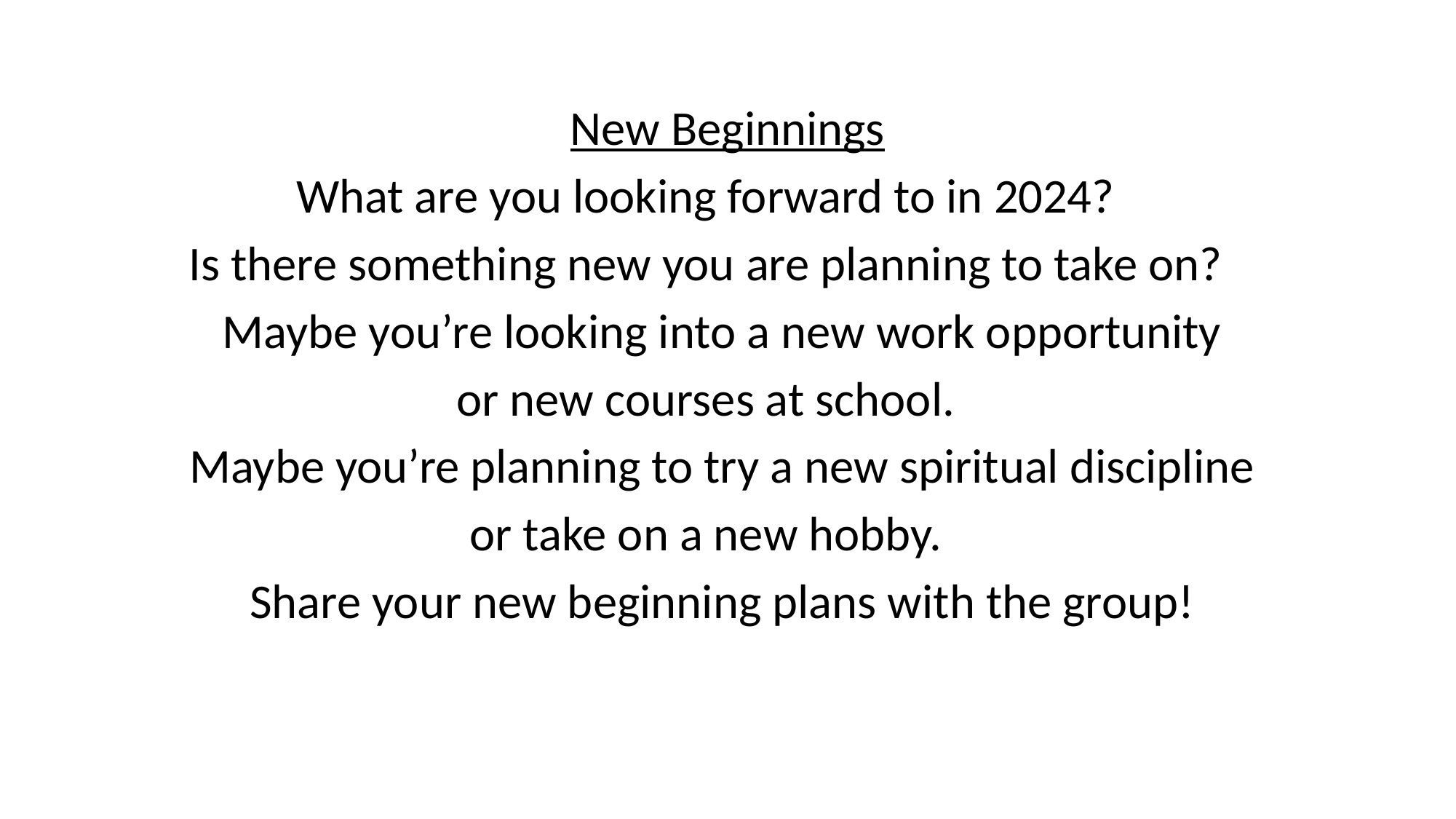

New Beginnings
What are you looking forward to in 2024?
Is there something new you are planning to take on?
Maybe you’re looking into a new work opportunity
or new courses at school.
Maybe you’re planning to try a new spiritual discipline
or take on a new hobby.
Share your new beginning plans with the group!